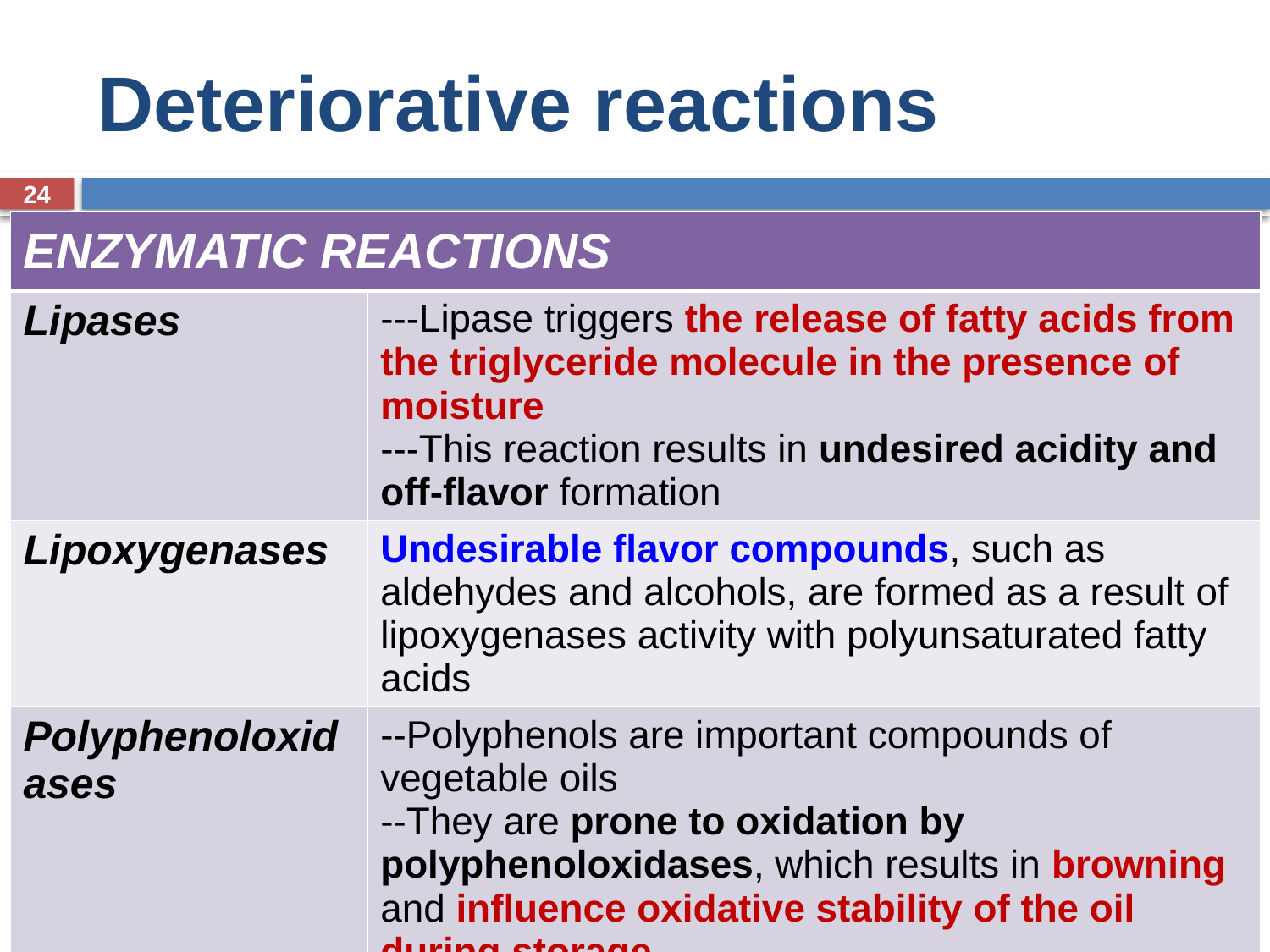

# Deteriorative reactions
24
| ENZYMATIC REACTIONS |  |
| --- | --- |
| Lipases | ---Lipase triggers the release of fatty acids from the triglyceride molecule in the presence of moisture ---This reaction results in undesired acidity and off-flavor formation |
| Lipoxygenases | Undesirable flavor compounds, such as aldehydes and alcohols, are formed as a result of lipoxygenases activity with polyunsaturated fatty acids |
| Polyphenoloxidases | --Polyphenols are important compounds of vegetable oils --They are prone to oxidation by polyphenoloxidases, which results in browning and influence oxidative stability of the oil during storage |
FDE 216-FP
5/25/2021